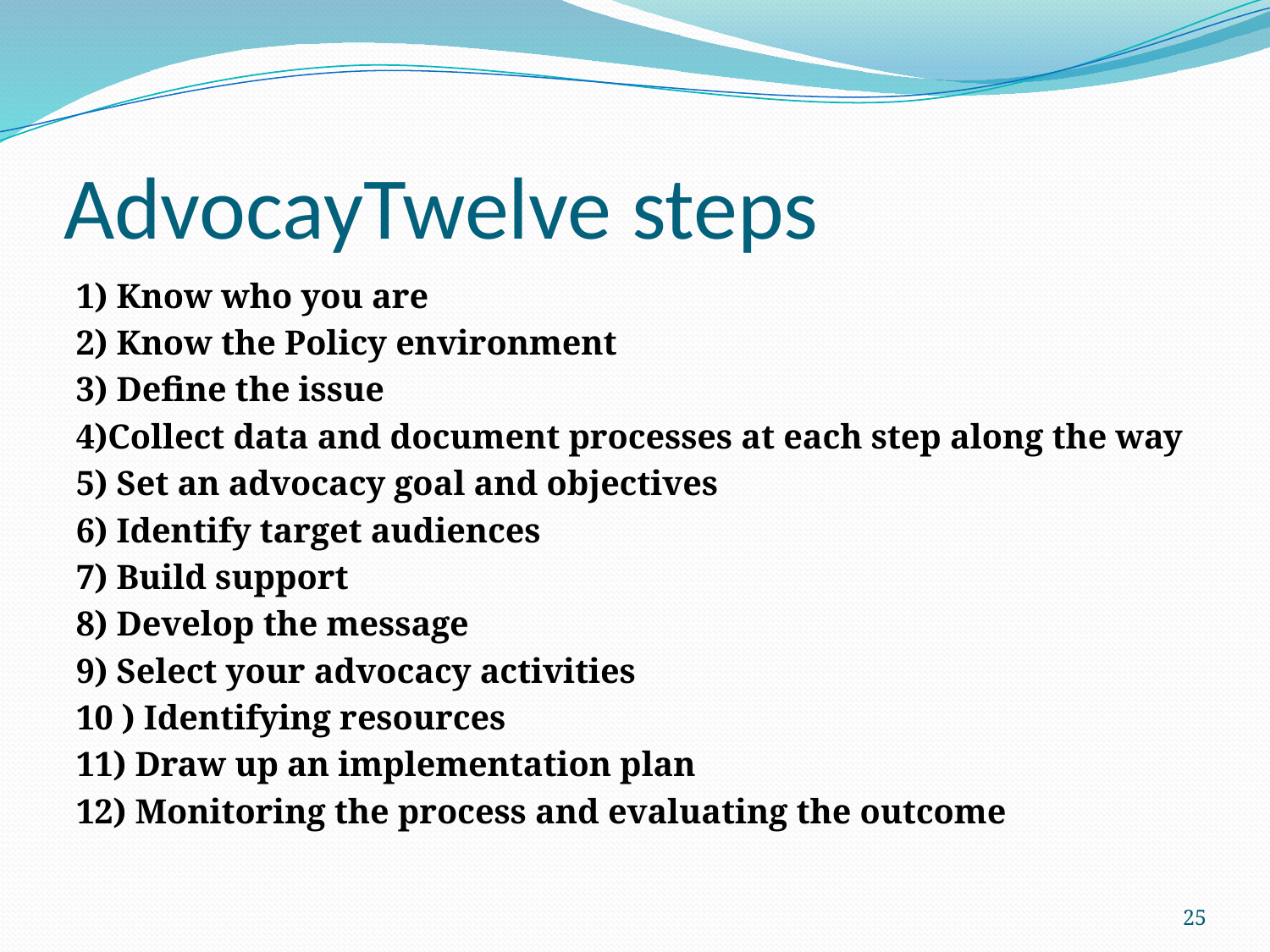

# AdvocayTwelve steps
1) Know who you are
2) Know the Policy environment
3) Define the issue
4)Collect data and document processes at each step along the way
5) Set an advocacy goal and objectives
6) Identify target audiences
7) Build support
8) Develop the message
9) Select your advocacy activities
10 ) Identifying resources
11) Draw up an implementation plan
12) Monitoring the process and evaluating the outcome
25